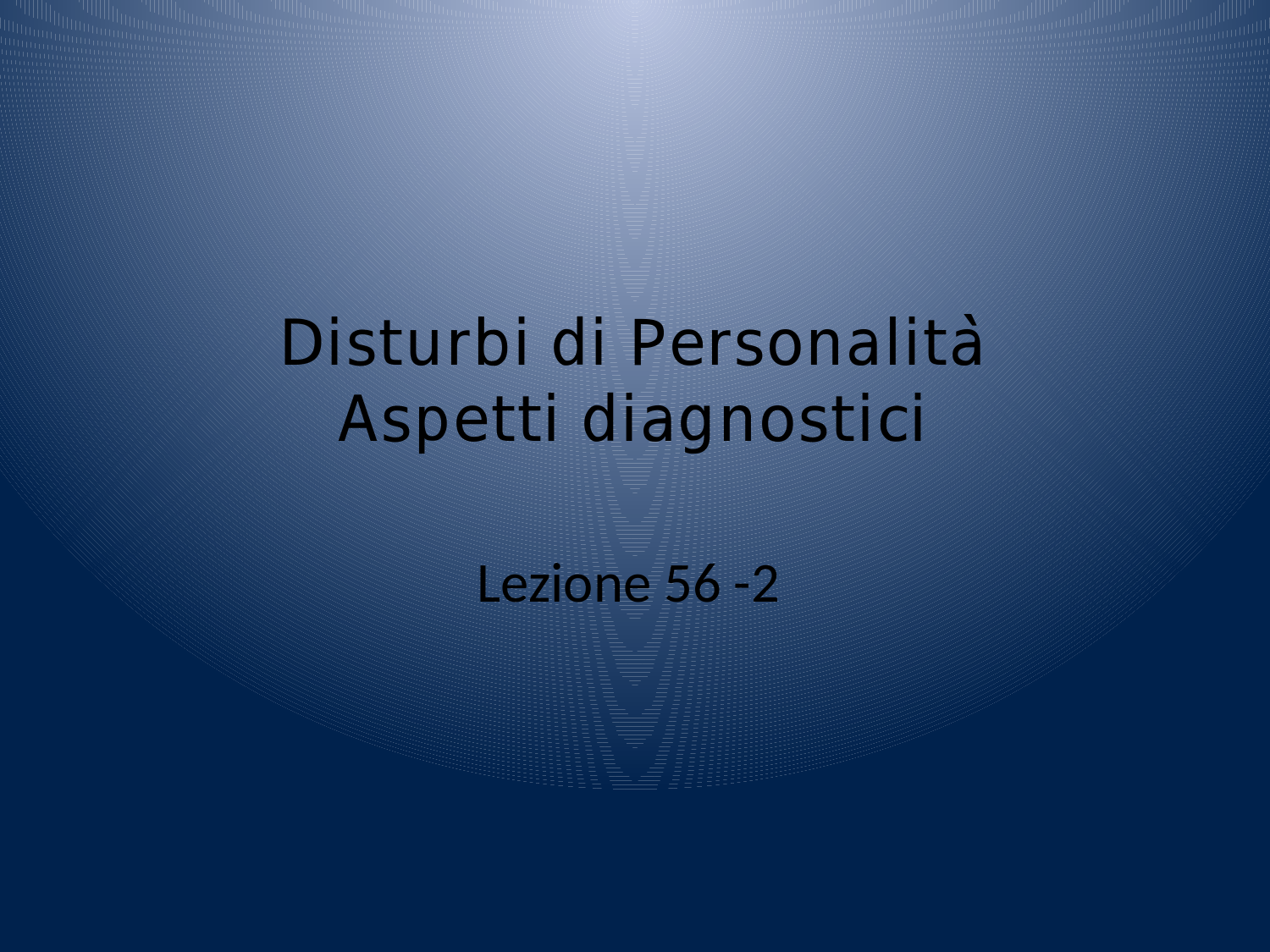

Disturbi di Personalità
Aspetti diagnostici
Lezione 56 -2